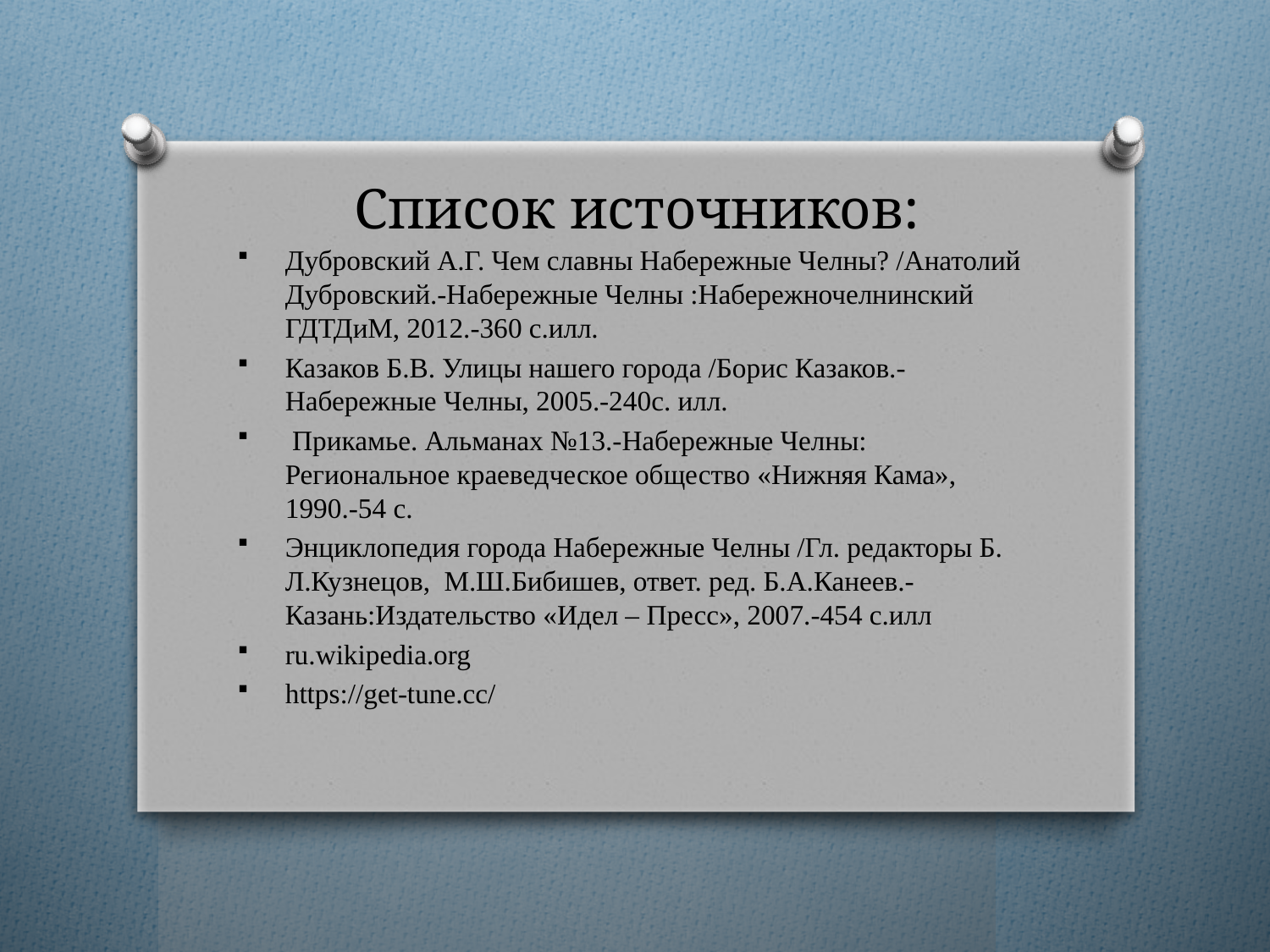

# Список источников:
Дубровский А.Г. Чем славны Набережные Челны? /Анатолий Дубровский.-Набережные Челны :Набережночелнинский ГДТДиМ, 2012.-360 с.илл.
Казаков Б.В. Улицы нашего города /Борис Казаков.-Набережные Челны, 2005.-240с. илл.
 Прикамье. Альманах №13.-Набережные Челны: Региональное краеведческое общество «Нижняя Кама», 1990.-54 с.
Энциклопедия города Набережные Челны /Гл. редакторы Б. Л.Кузнецов,  М.Ш.Бибишев, ответ. ред. Б.А.Канеев.-Казань:Издательство «Идел – Пресс», 2007.-454 с.илл
ru.wikipedia.org
https://get-tune.cc/